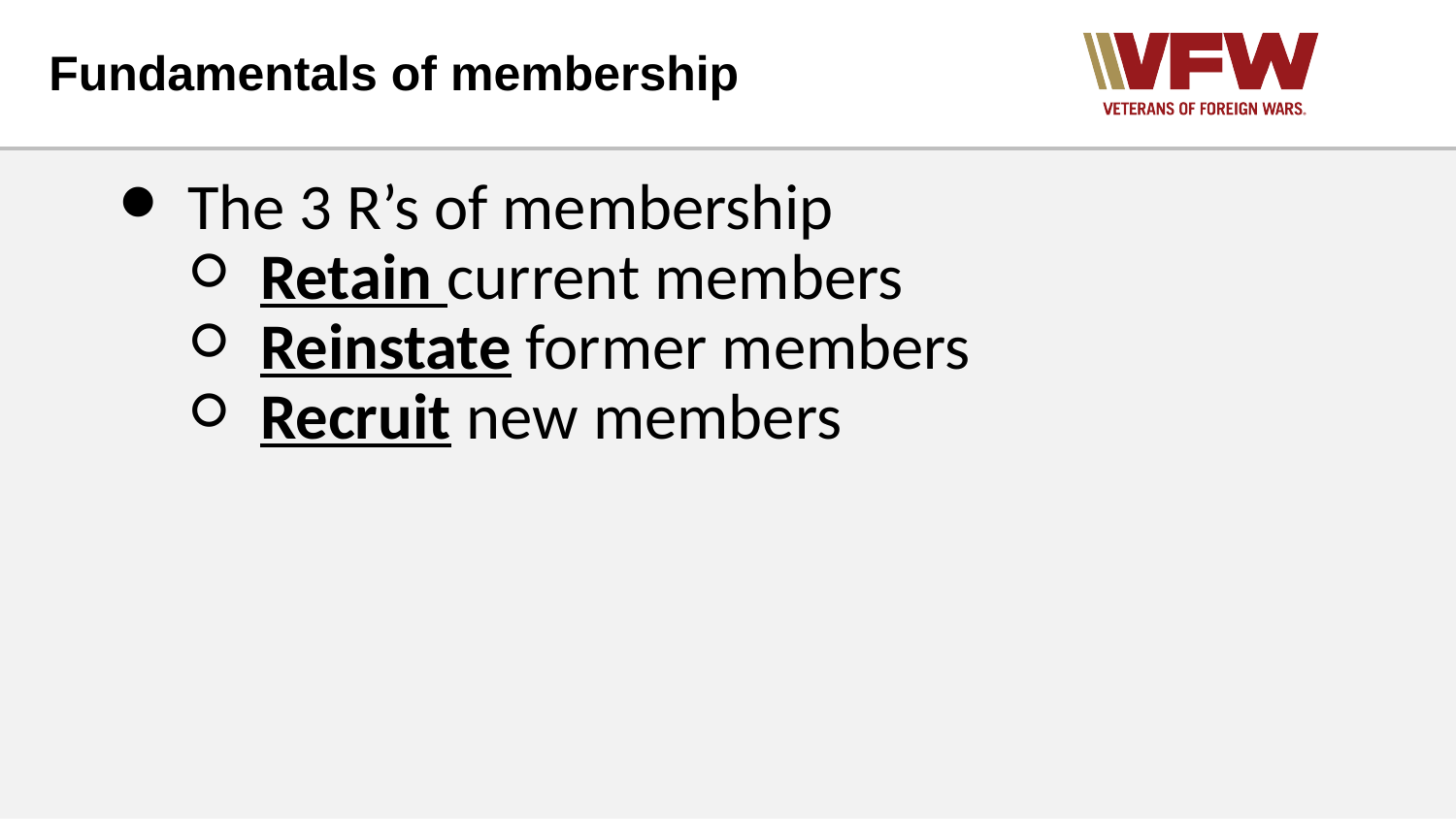

# Fundamentals of membership
The 3 R’s of membership
Retain current members
Reinstate former members
Recruit new members